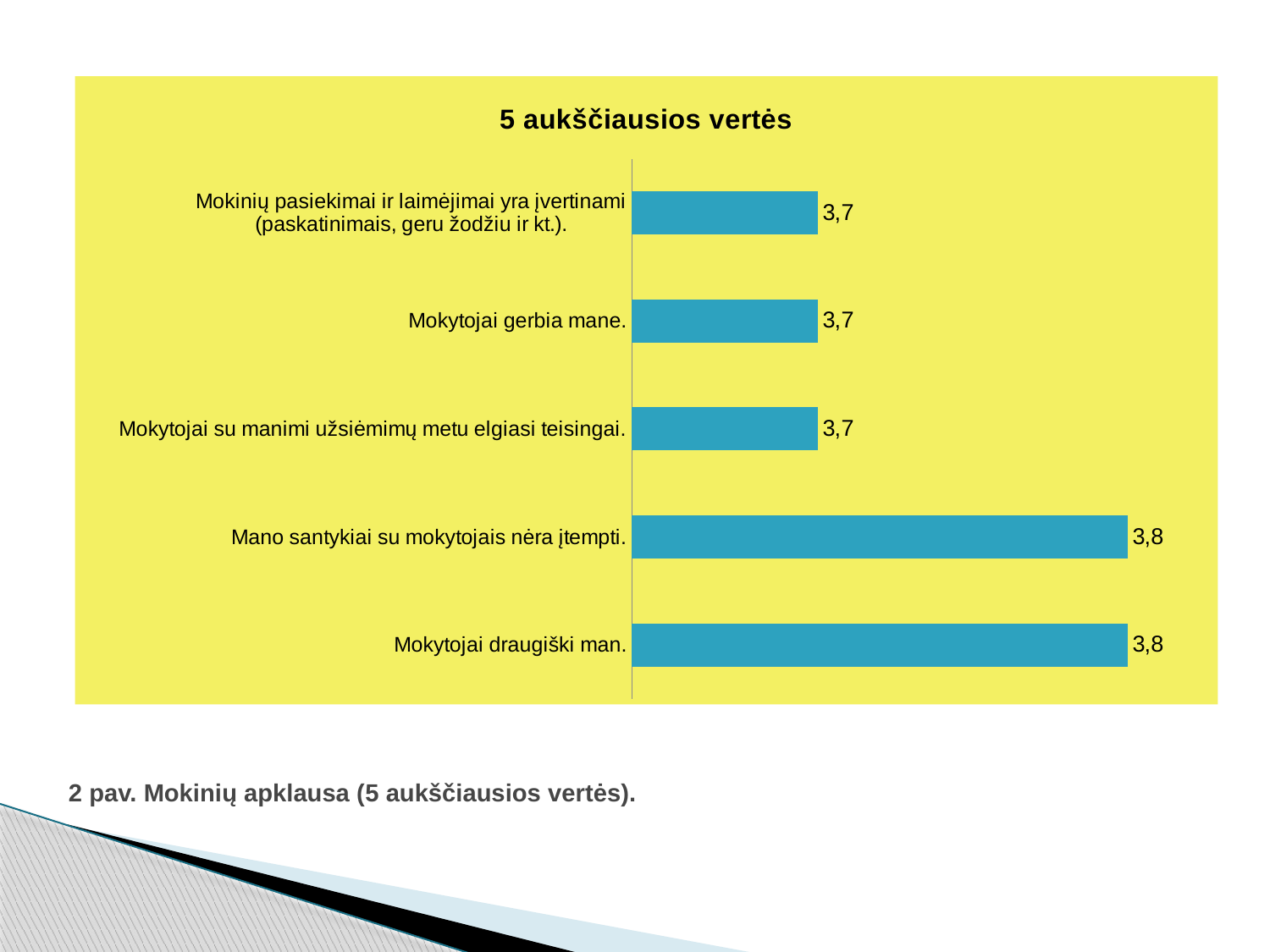

### Chart: 5 aukščiausios vertės

| Category |  |
|---|---|
|  Mokytojai draugiški man. | 0.038 |
| Mano santykiai su mokytojais nėra įtempti. | 0.038 |
| Mokytojai su manimi užsiėmimų metu elgiasi teisingai. | 0.037 |
| Mokytojai gerbia mane. | 0.037 |
| Mokinių pasiekimai ir laimėjimai yra įvertinami (paskatinimais, geru žodžiu ir kt.). | 0.037 |
# 2 pav. Mokinių apklausa (5 aukščiausios vertės).